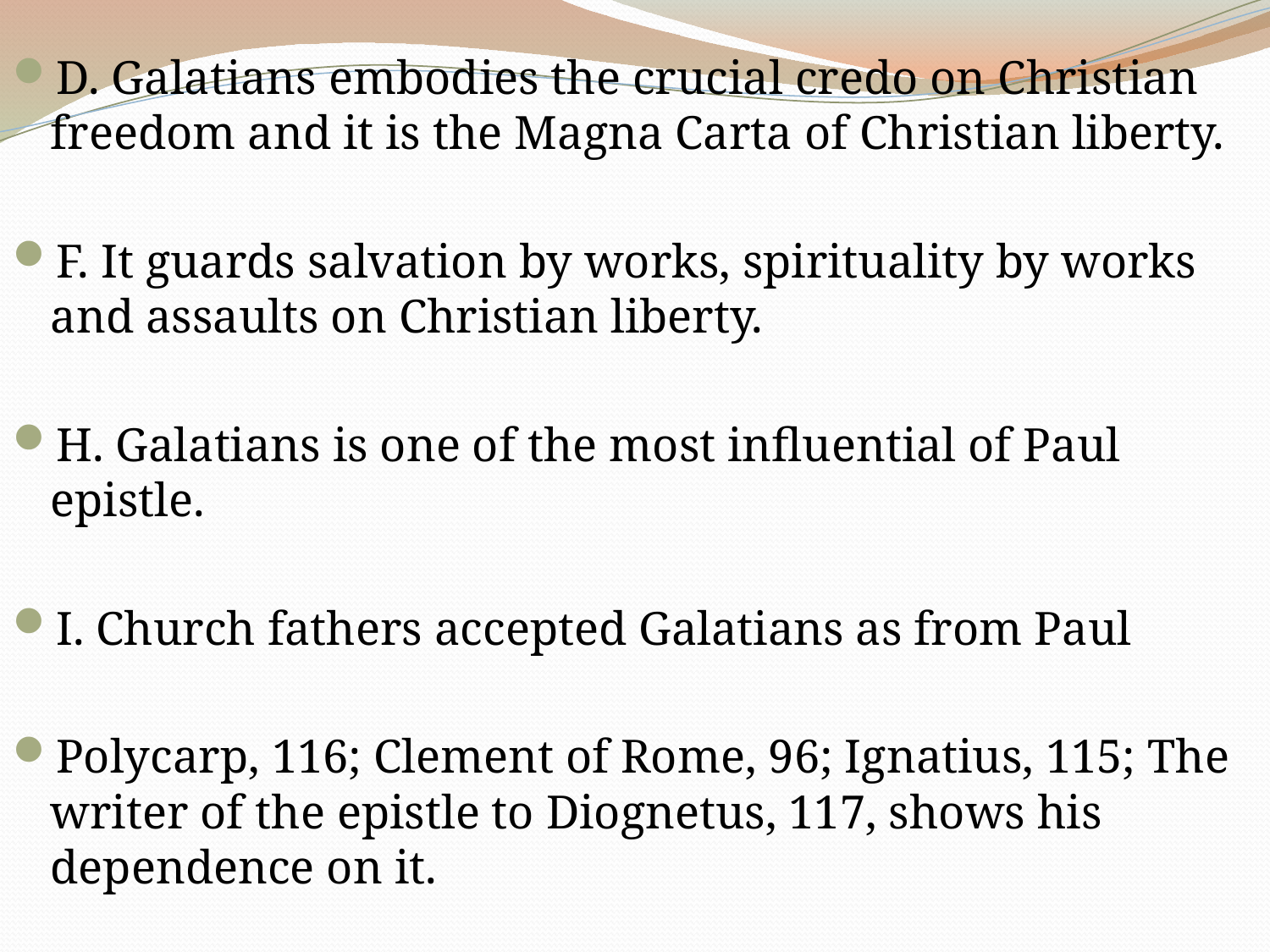

D. Galatians embodies the crucial credo on Christian freedom and it is the Magna Carta of Christian liberty.

F. It guards salvation by works, spirituality by works and assaults on Christian liberty.

H. Galatians is one of the most influential of Paul epistle.

I. Church fathers accepted Galatians as from Paul

Polycarp, 116; Clement of Rome, 96; Ignatius, 115; The writer of the epistle to Diognetus, 117, shows his dependence on it.